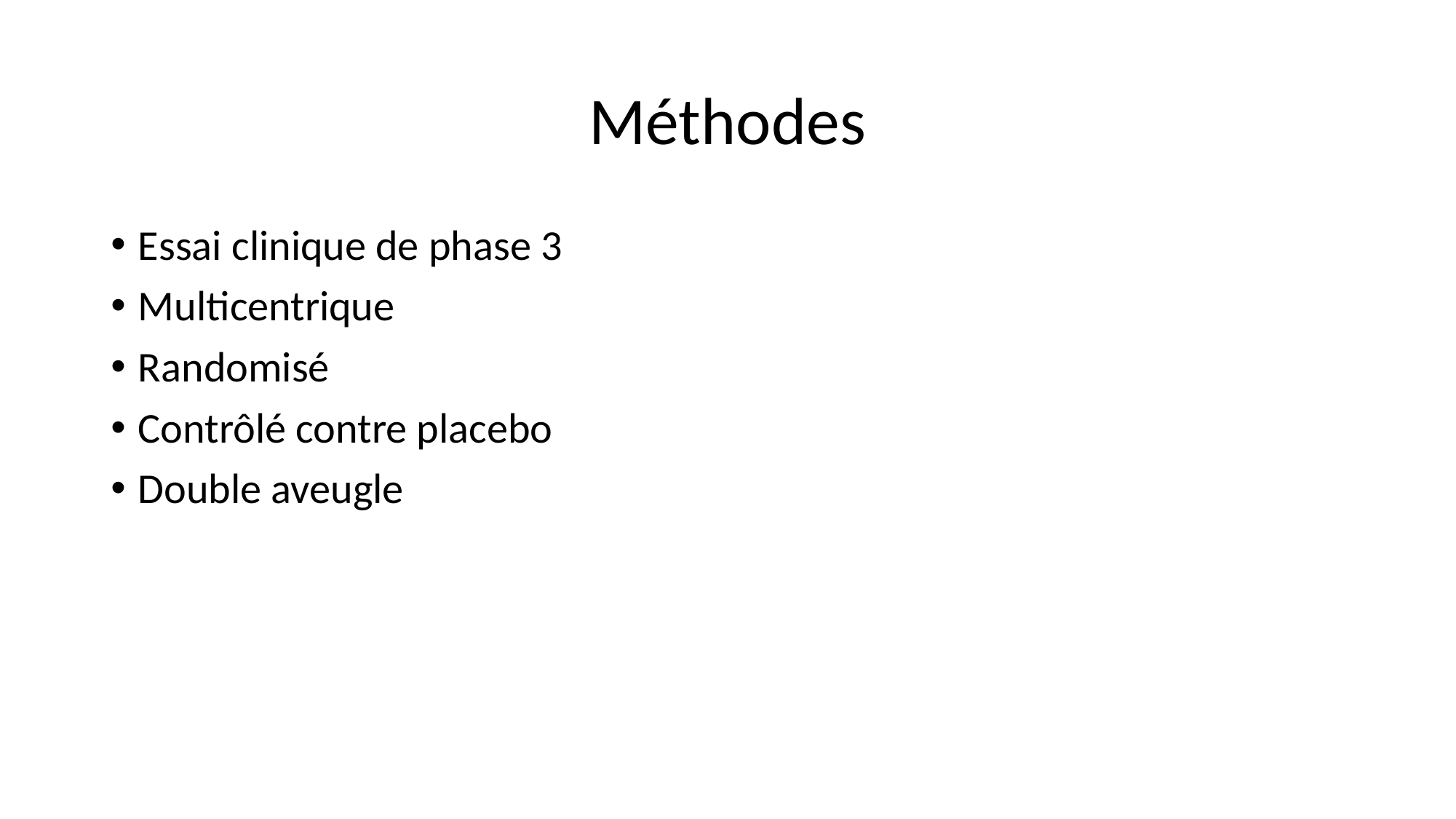

# Méthodes
Essai clinique de phase 3
Multicentrique
Randomisé
Contrôlé contre placebo
Double aveugle